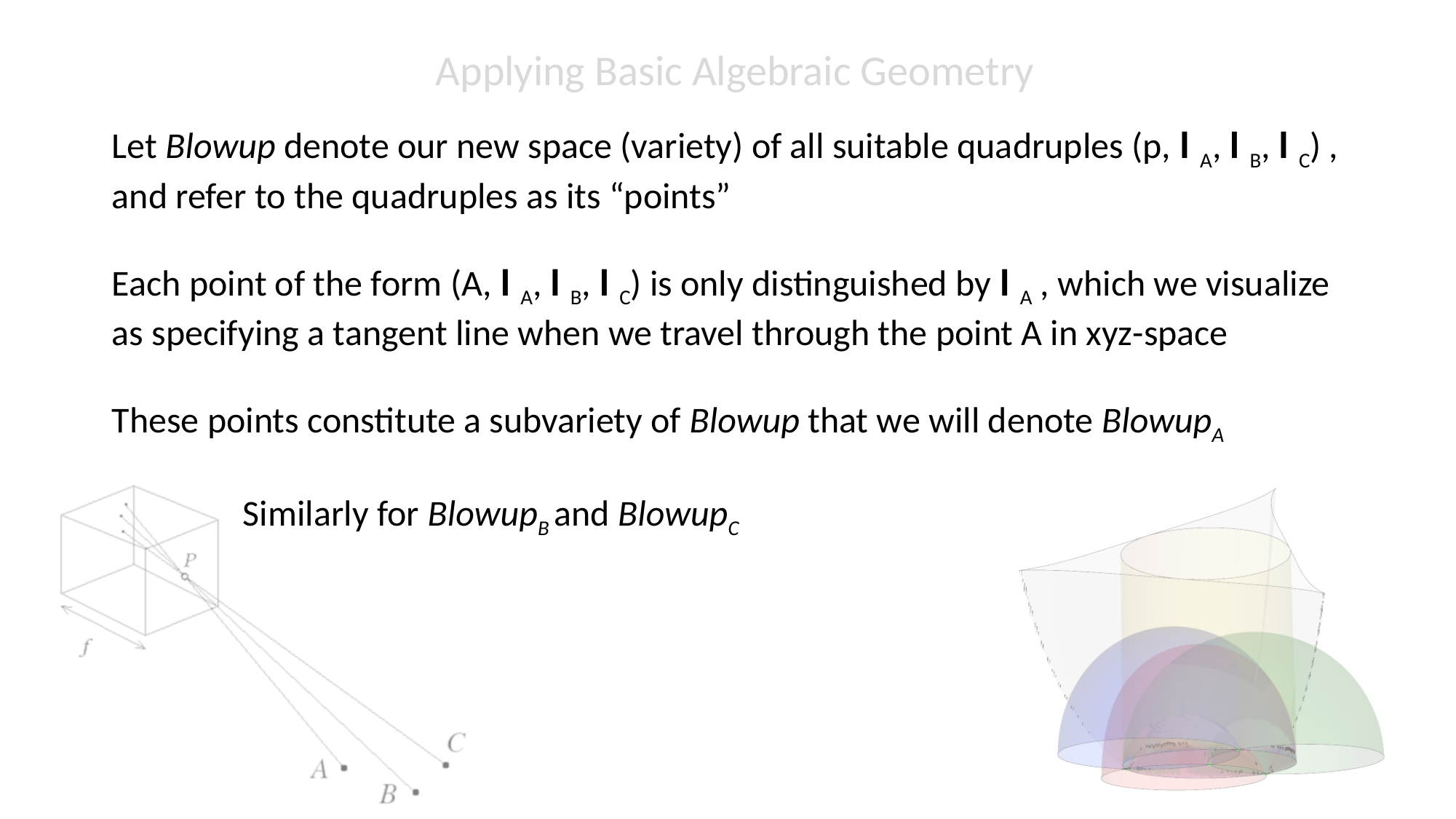

Applying Basic Algebraic Geometry

Let Blowup denote our new space (variety) of all suitable quadruples (p, l A, l B, l C) , and refer to the quadruples as its “points”

Each point of the form (A, l A, l B, l C) is only distinguished by l A , which we visualize as specifying a tangent line when we travel through the point A in xyz-space

These points constitute a subvariety of Blowup that we will denote BlowupA

                Similarly for BlowupB and BlowupC